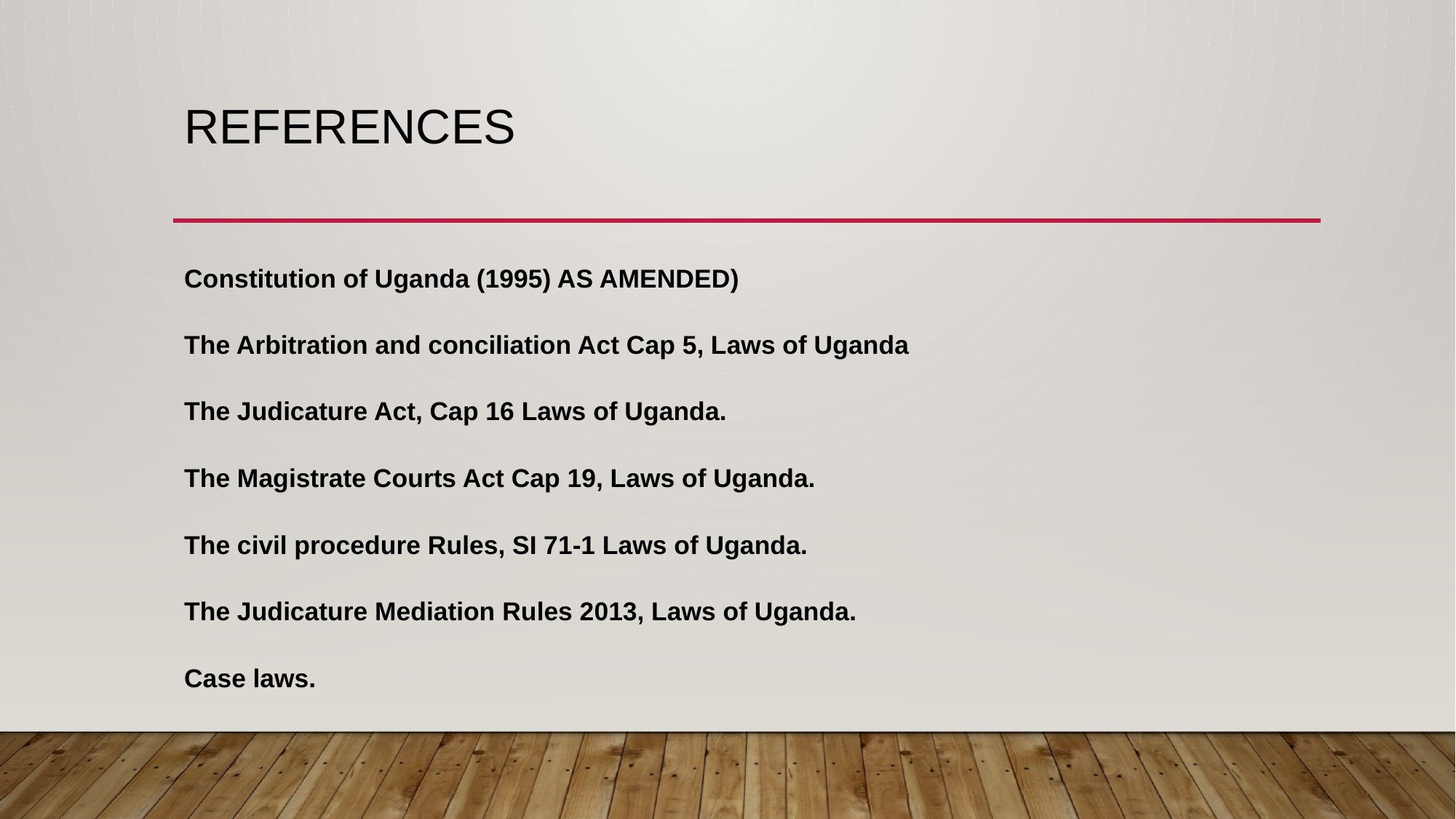

# REFERENCES
Constitution of Uganda (1995) AS AMENDED)
The Arbitration and conciliation Act Cap 5, Laws of Uganda
The Judicature Act, Cap 16 Laws of Uganda.
The Magistrate Courts Act Cap 19, Laws of Uganda.
The civil procedure Rules, SI 71-1 Laws of Uganda.
The Judicature Mediation Rules 2013, Laws of Uganda.
Case laws.